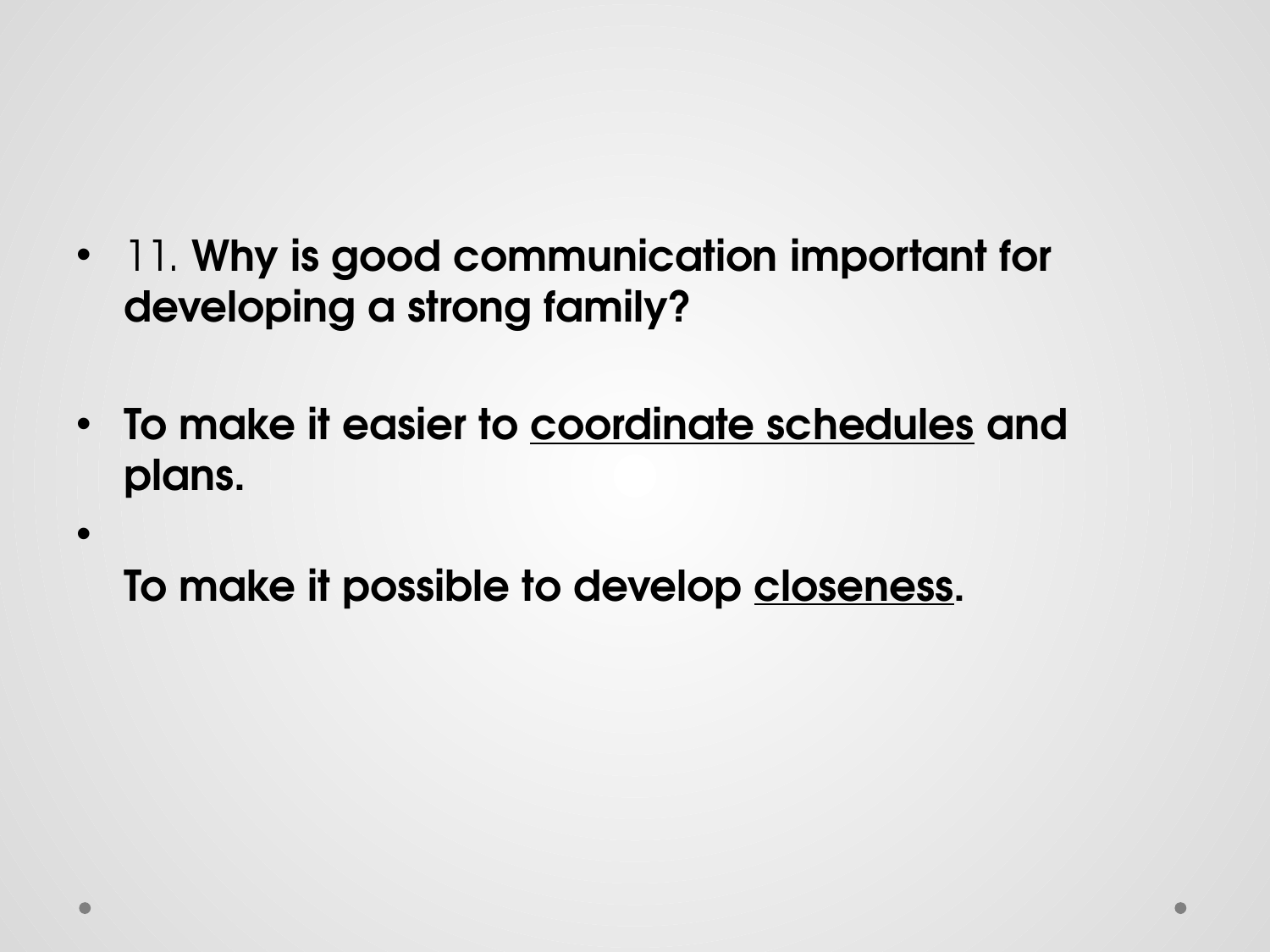

#
11. Why is good communication important for developing a strong family?

To make it easier to coordinate schedules and plans.
To make it possible to develop closeness.